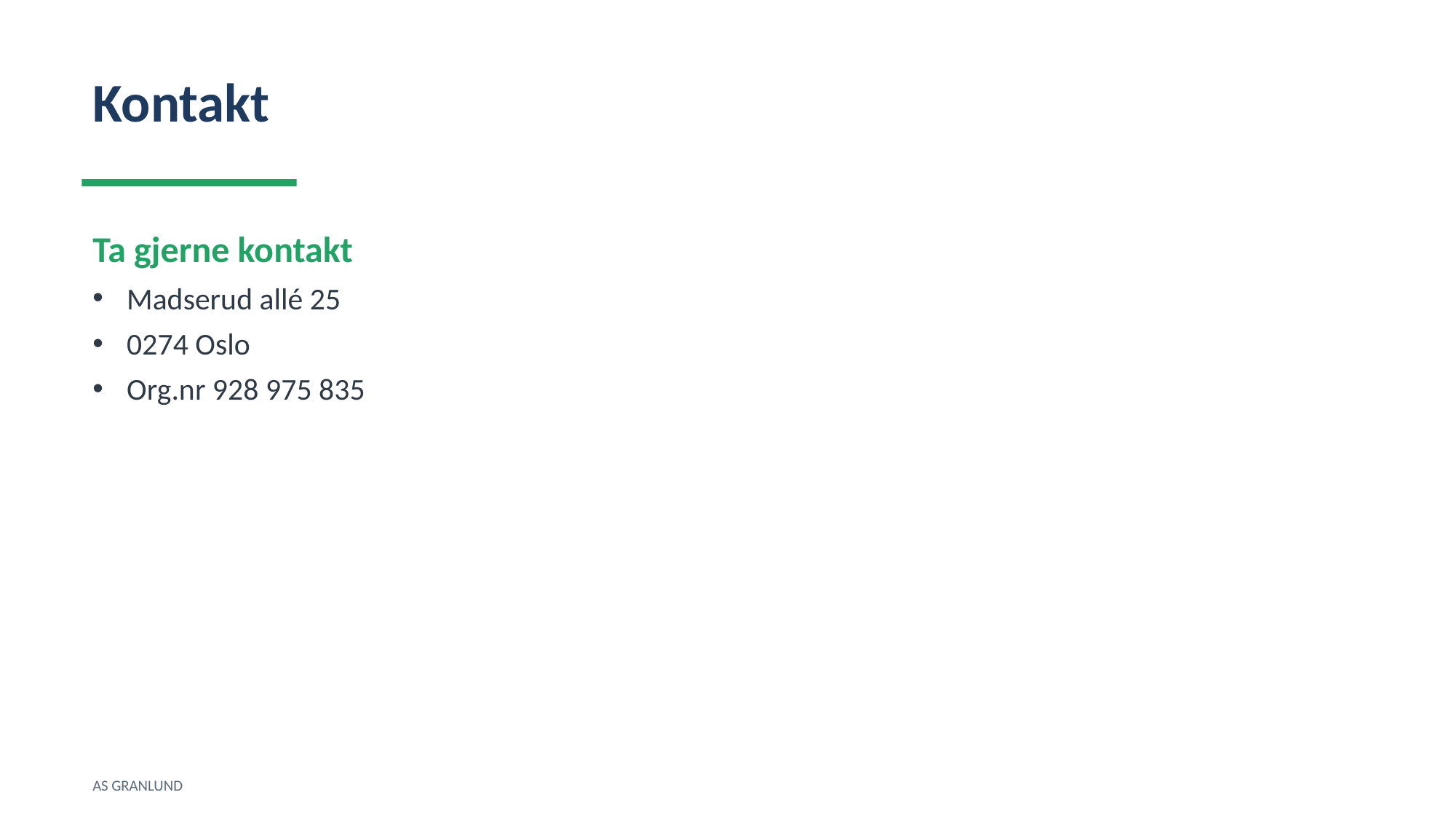

Kontakt

Ta gjerne kontakt
Madserud allé 25
0274 Oslo
Org.nr 928 975 835
AS GRANLUND